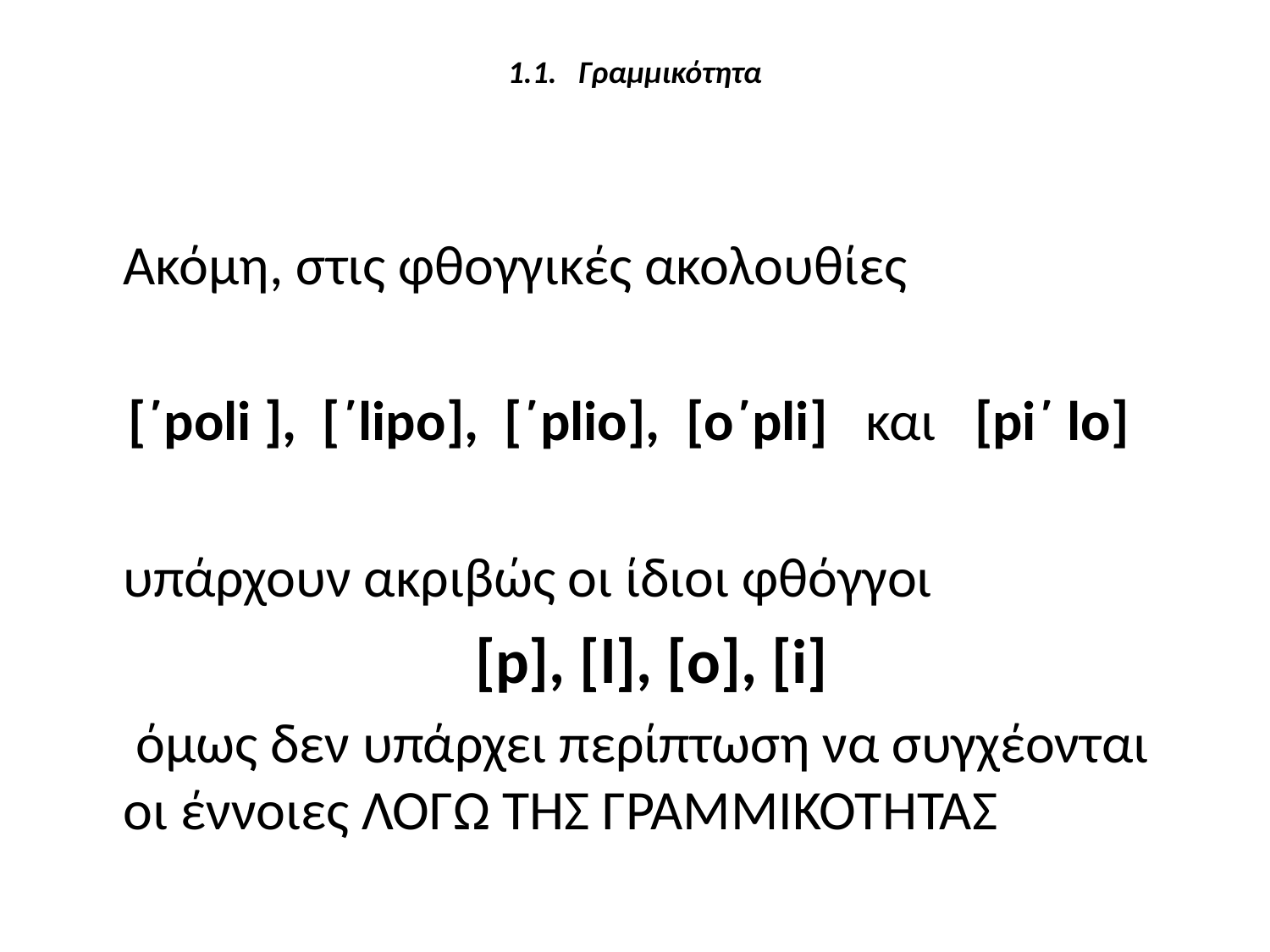

# 1.1.   Γραμμικότητα
	Ακόμη, στις φθογγικές ακολουθίες

[΄poli ],  [΄lipo],  [΄plio],  [o΄pli]   και   [pi΄ lo]

	υπάρχουν ακριβώς οι ίδιοι φθόγγοι
	[p], [l], [o], [i]
	 όμως δεν υπάρχει περίπτωση να συγχέονται οι έννοιες ΛΟΓΩ ΤΗΣ ΓΡΑΜΜΙΚΟΤΗΤΑΣ